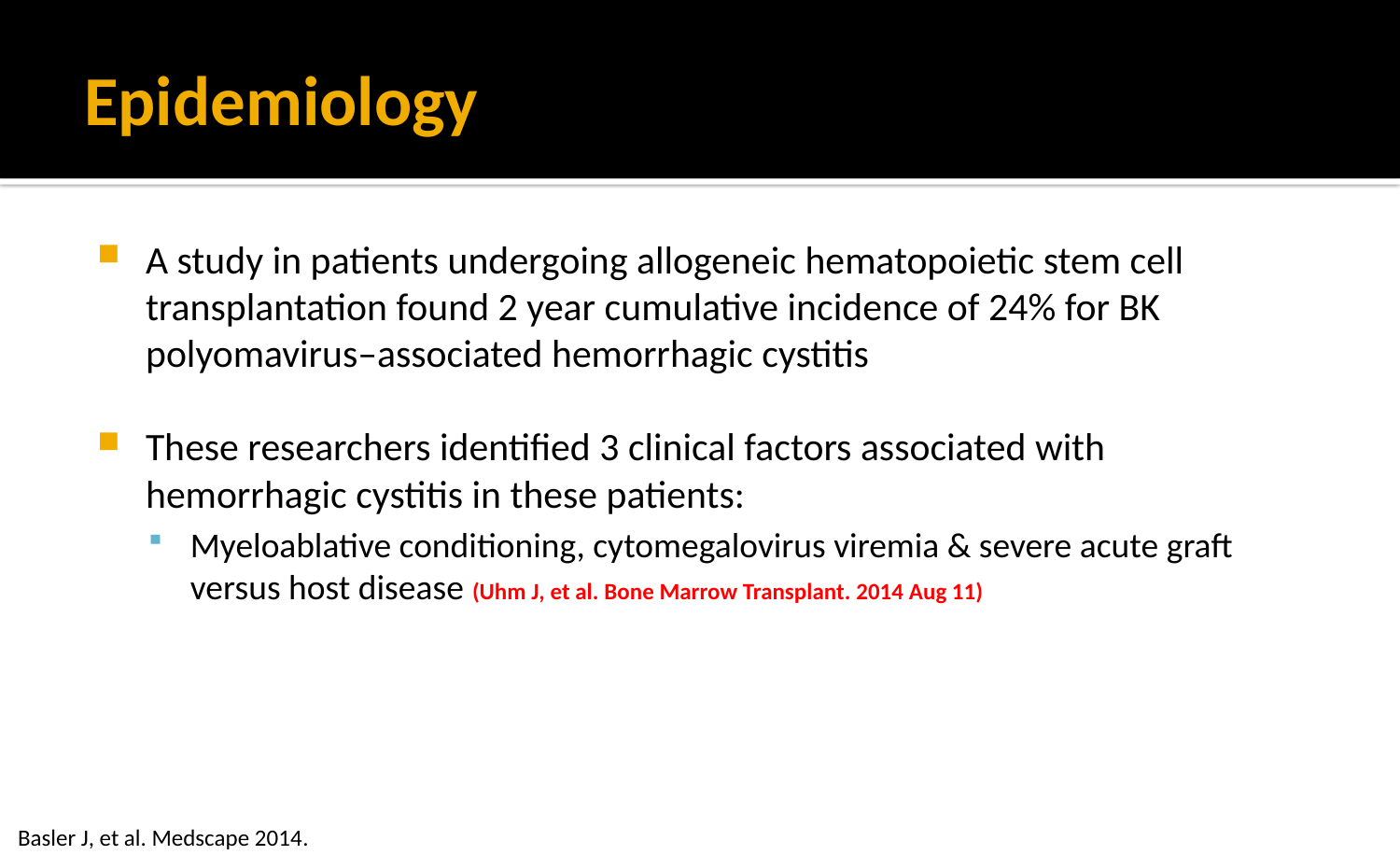

# Epidemiology
A study in patients undergoing allogeneic hematopoietic stem cell transplantation found 2 year cumulative incidence of 24% for BK polyomavirus–associated hemorrhagic cystitis

These researchers identified 3 clinical factors associated with hemorrhagic cystitis in these patients:
Myeloablative conditioning, cytomegalovirus viremia & severe acute graft versus host disease (Uhm J, et al. Bone Marrow Transplant. 2014 Aug 11)
Basler J, et al. Medscape 2014.